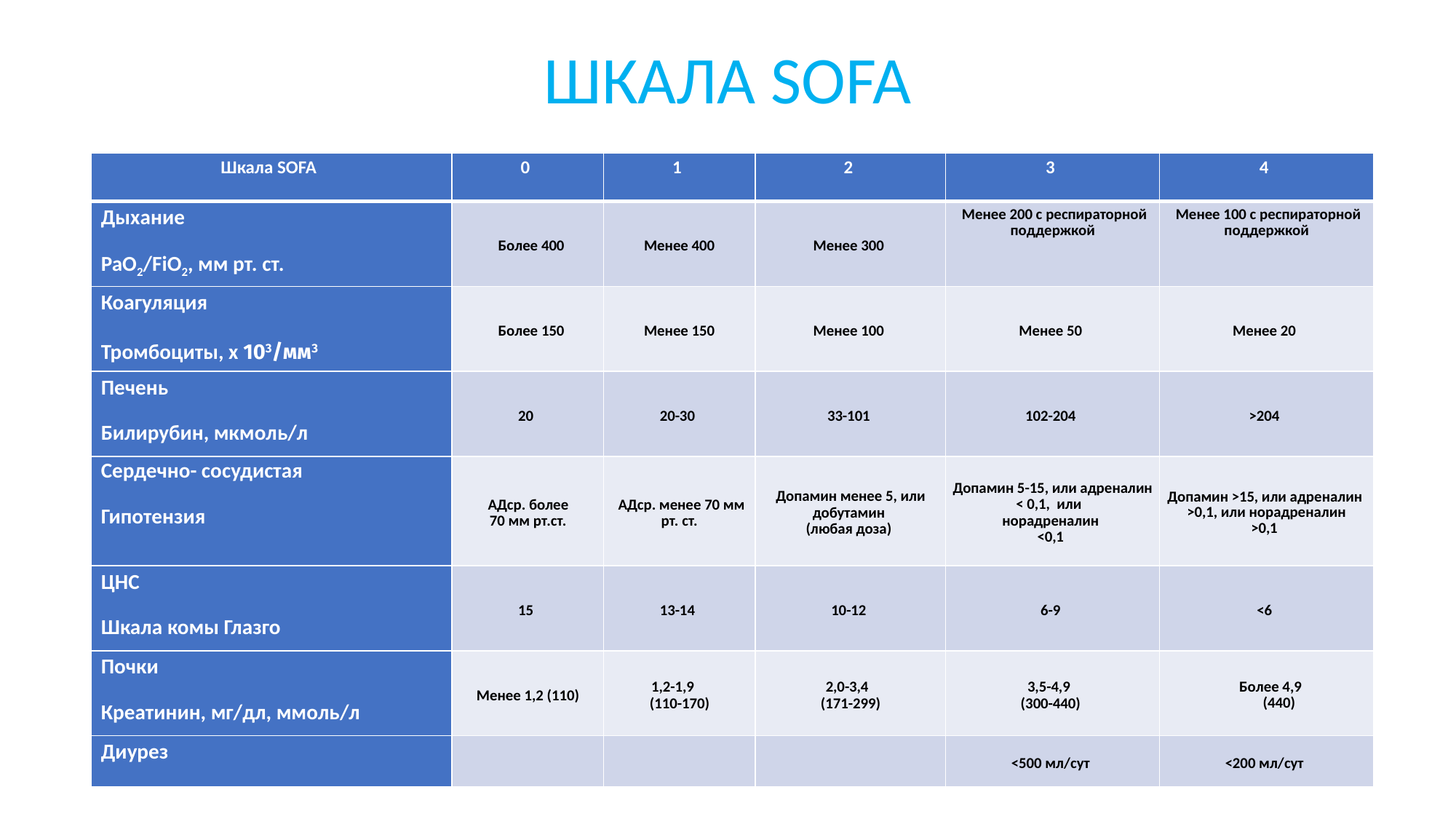

# ШКАЛА SOFA
| Шкала SOFA | 0 | 1 | 2 | 3 | 4 |
| --- | --- | --- | --- | --- | --- |
| Дыхание PaO2/FiO2, мм рт. ст. | Более 400 | Менее 400 | Менее 300 | Менее 200 с респираторной поддержкой | Менее 100 с респираторной поддержкой |
| Коагуляция Тромбоциты, х 103/мм3 | Более 150 | Менее 150 | Менее 100 | Менее 50 | Менее 20 |
| Печень Билирубин, мкмоль/л | 20 | 20-30 | 33-101 | 102-204 | >204 |
| Сердечно- сосудистая Гипотензия | АДср. более 70 мм рт.ст. | АДср. менее 70 мм рт. ст. | Допамин менее 5, или добутамин (любая доза) | Допамин 5-15, или адреналин < 0,1, или норадреналин <0,1 | Допамин >15, или адреналин >0,1, или норадреналин >0,1 |
| ЦНС Шкала комы Глазго | 15 | 13-14 | 10-12 | 6-9 | <6 |
| Почки Креатинин, мг/дл, ммоль/л | Менее 1,2 (110) | 1,2-1,9 (110-170) | 2,0-3,4 (171-299) | 3,5-4,9 (300-440) | Более 4,9 (440) |
| Диурез |  |  |  | <500 мл/сут | <200 мл/сут |